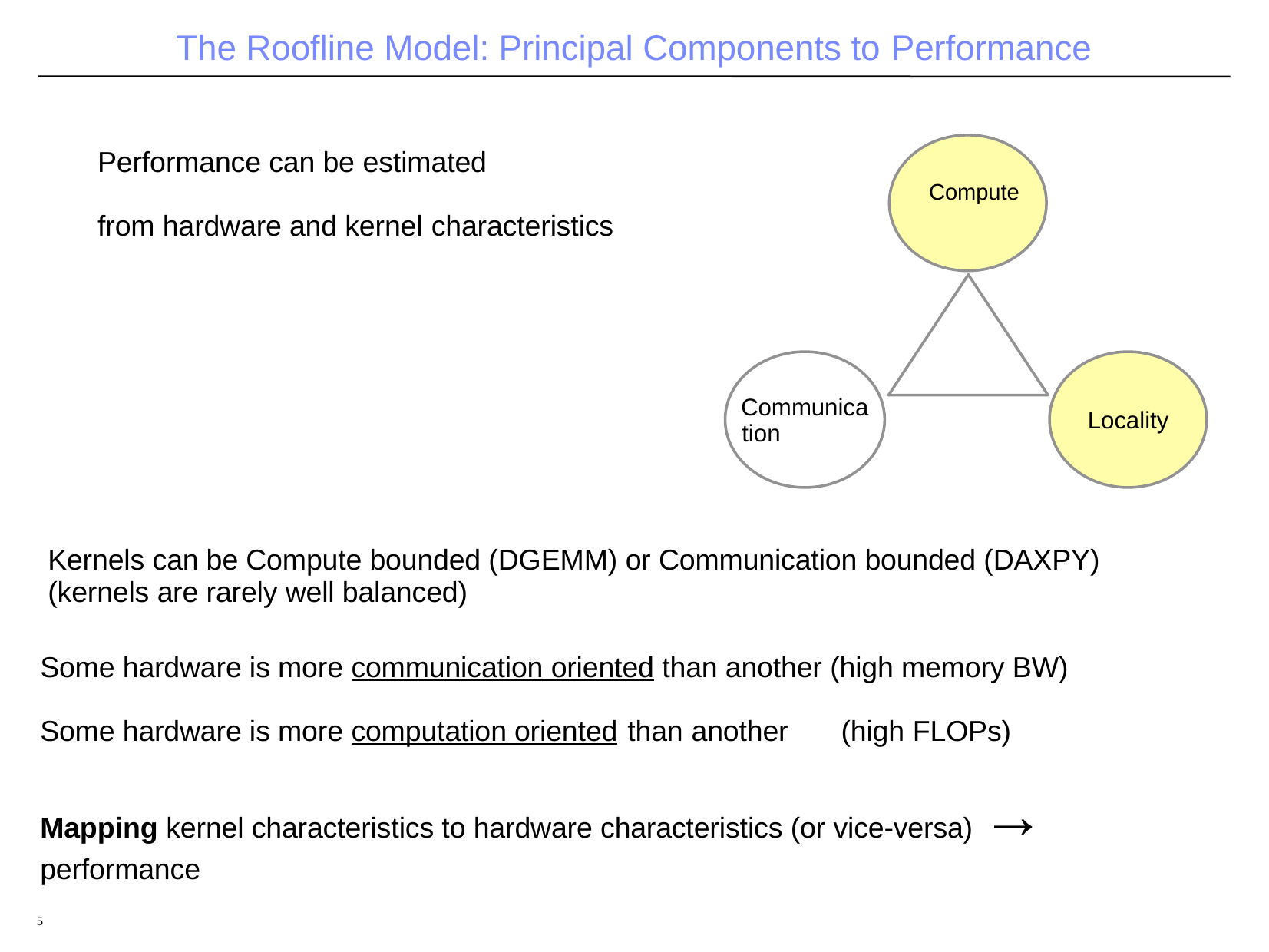

# The Roofline Model: Principal Components to Performance

Performance can be estimated
Compute
from hardware and kernel characteristics

Communication
Locality
Kernels can be Compute bounded (DGEMM) or Communication bounded (DAXPY)  (kernels are rarely well balanced)
Some hardware is more communication oriented than another (high memory BW)  Some hardware is more computation oriented than another	(high FLOPs)
Mapping kernel characteristics to hardware characteristics (or vice-versa) → performance
5